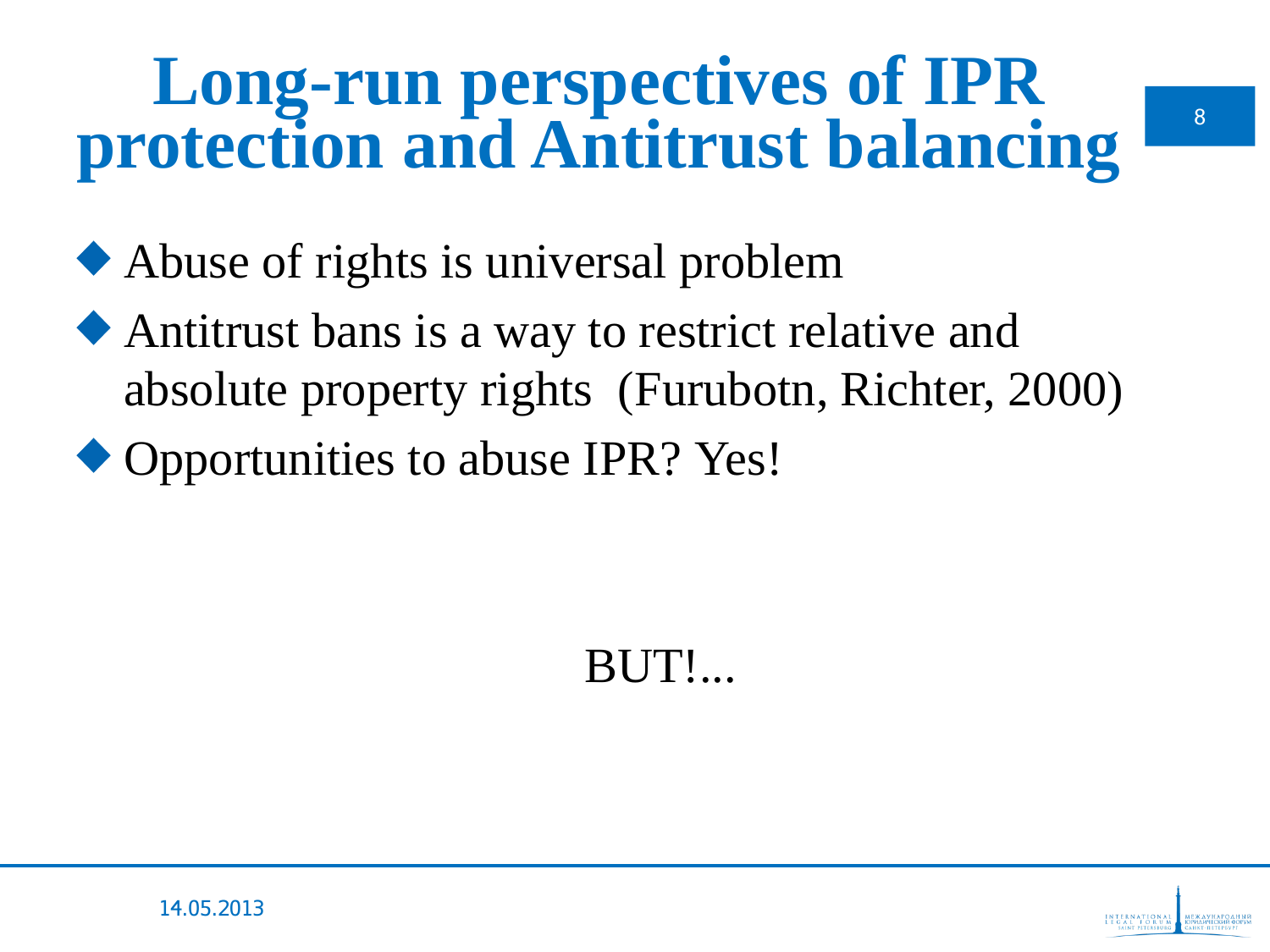

# Long-run perspectives of IPR protection and Antitrust balancing
8
Abuse of rights is universal problem
Antitrust bans is a way to restrict relative and absolute property rights  (Furubotn, Richter, 2000)
Opportunities to abuse IPR? Yes!

BUT!...

14.05.2013